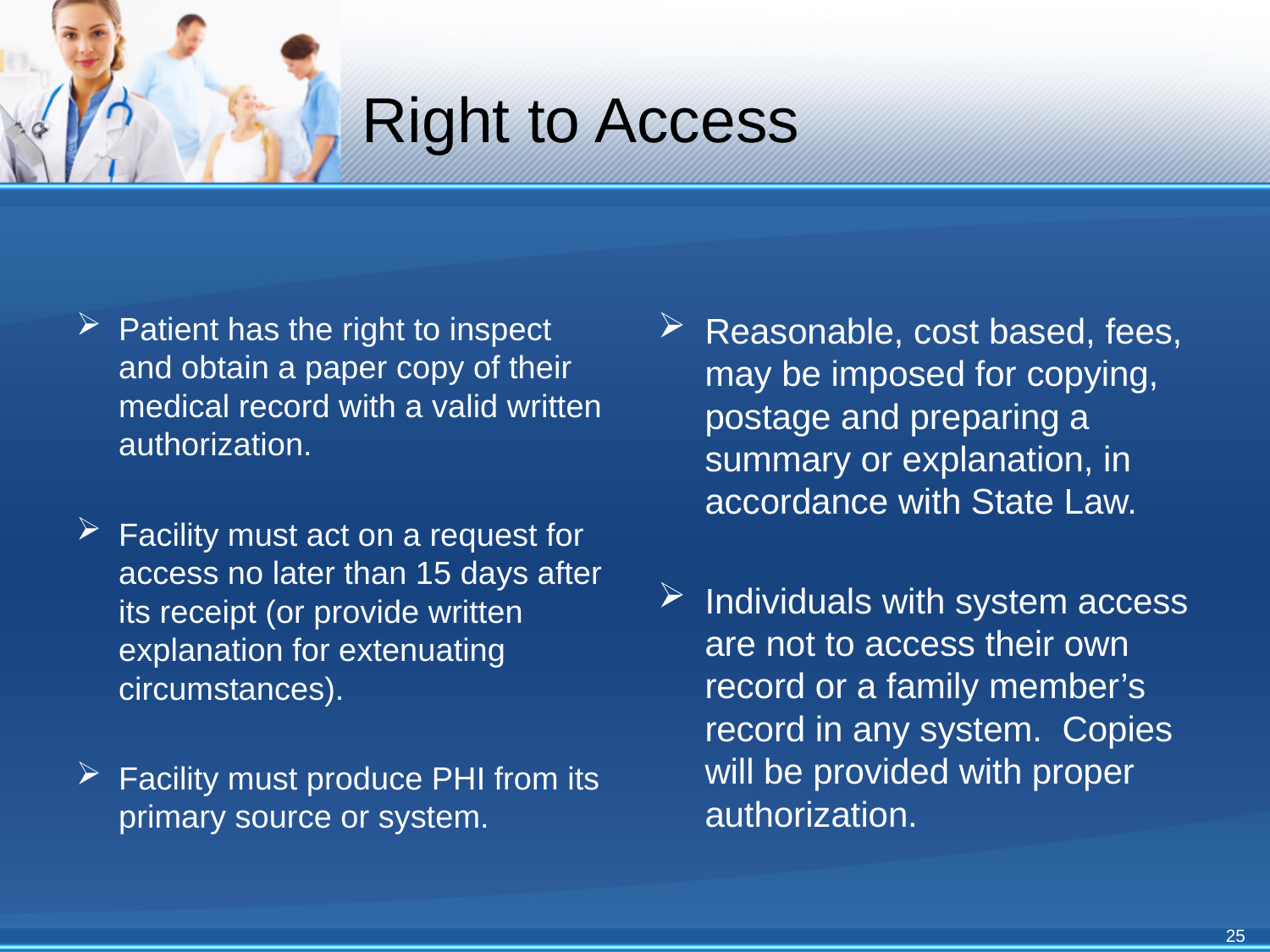

# Right to Access
Patient has the right to inspect and obtain a paper copy of their medical record with a valid written authorization.

Facility must act on a request for access no later than 15 days after its receipt (or provide written explanation for extenuating circumstances).

Facility must produce PHI from its primary source or system.

Reasonable, cost based, fees, may be imposed for copying, postage and preparing a summary or explanation, in accordance with State Law.

Individuals with system access are not to access their own record or a family member’s record in any system.  Copies will be provided with proper authorization.
25